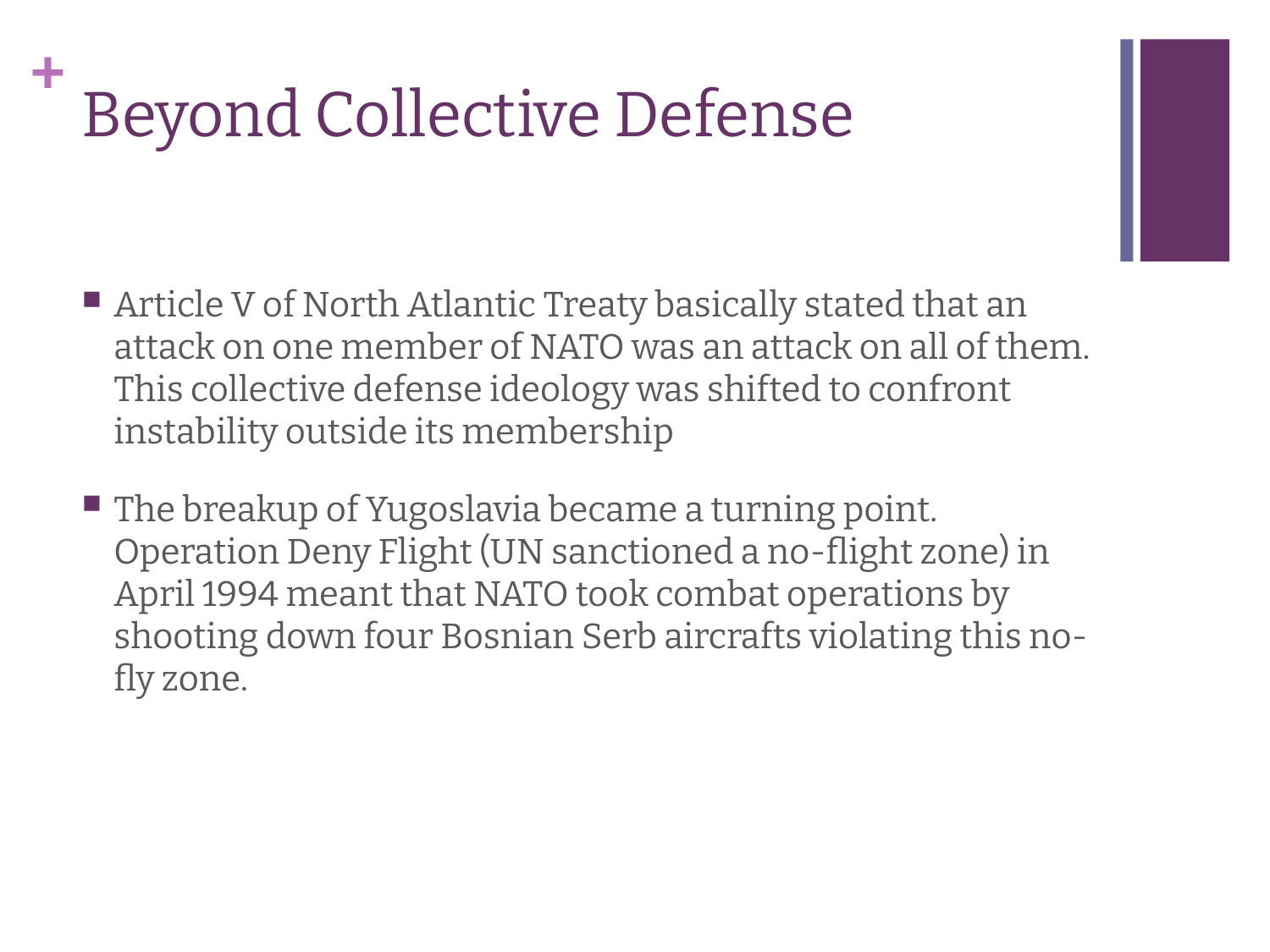

# Beyond Collective Defense
Article V of North Atlantic Treaty basically stated that an attack on one member of NATO was an attack on all of them. This collective defense ideology was shifted to confront instability outside its membership
The breakup of Yugoslavia became a turning point. Operation Deny Flight (UN sanctioned a no-flight zone) in April 1994 meant that NATO took combat operations by shooting down four Bosnian Serb aircrafts violating this no-fly zone.